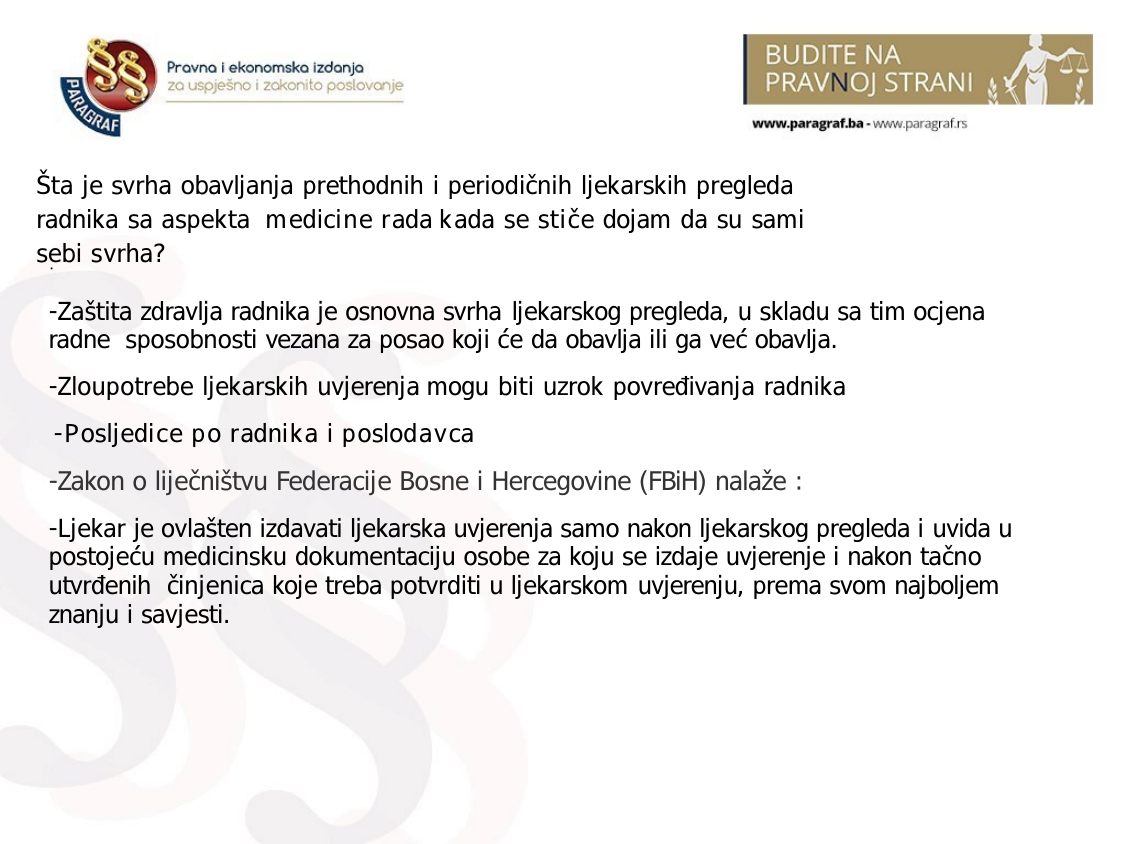

# Šta je svrha obavljanja prethodnih i periodičnih ljekarskih pregleda radnika sa aspekta  medicine rada kada se stiče dojam da su sami sebi svrha?
·

-Zaštita zdravlja radnika je osnovna svrha ljekarskog pregleda, u skladu sa tim ocjena radne  sposobnosti vezana za posao koji će da obavlja ili ga već obavlja.
-Zloupotrebe ljekarskih uvjerenja mogu biti uzrok povređivanja radnika
-Posljedice po radnika i poslodavca
-Zakon o liječništvu Federacije Bosne i Hercegovine (FBiH) nalaže :
-Ljekar je ovlašten izdavati ljekarska uvjerenja samo nakon ljekarskog pregleda i uvida u  postojeću medicinsku dokumentaciju osobe za koju se izdaje uvjerenje i nakon tačno utvrđenih  činjenica koje treba potvrditi u ljekarskom uvjerenju, prema svom najboljem znanju i savjesti.